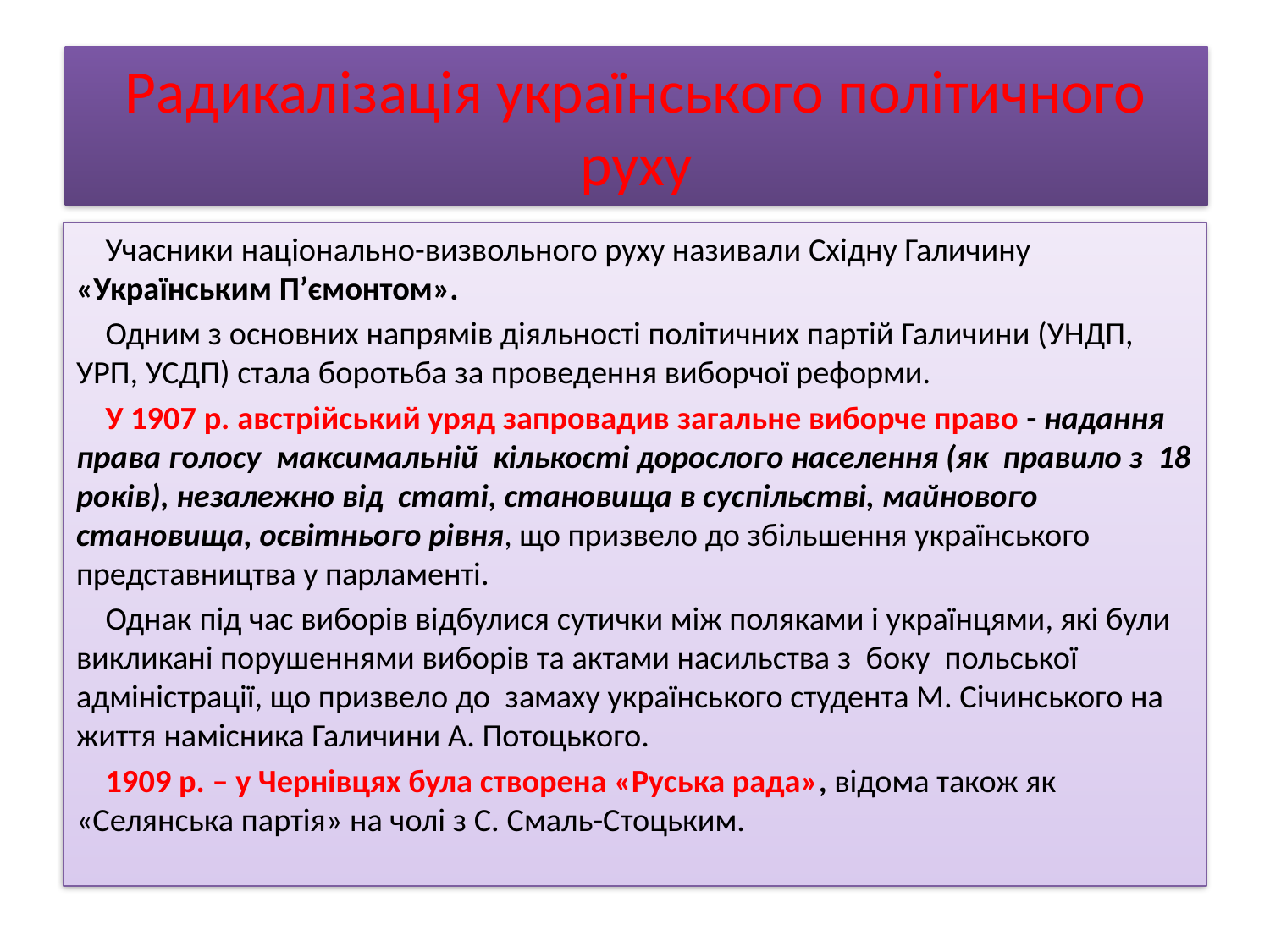

# Радикалізація українського політичного руху
	Учасники національно-визвольного руху називали Східну Галичину «Українським П’ємонтом».
	Одним з основних напрямів діяльності політичних партій Галичини (УНДП, УРП, УСДП) стала боротьба за проведення виборчої реформи.
	У 1907 р. австрійський уряд запровадив загальне виборче право - надання  права голосу  максимальній  кількості дорослого населення (як  правило з  18 років), незалежно від  статі, становища в суспільстві, майнового становища, освітнього рівня, що призвело до збільшення українського представництва у парламенті.
	Однак під час виборів відбулися сутички між поляками і українцями, які були викликані порушеннями виборів та актами насильства з  боку  польської  адміністрації, що призвело до  замаху українського студента М. Січинського на життя намісника Галичини А. Потоцького.
	1909 р. – у Чернівцях була створена «Руська рада», відома також як «Селянська партія» на чолі з С. Смаль-Стоцьким.